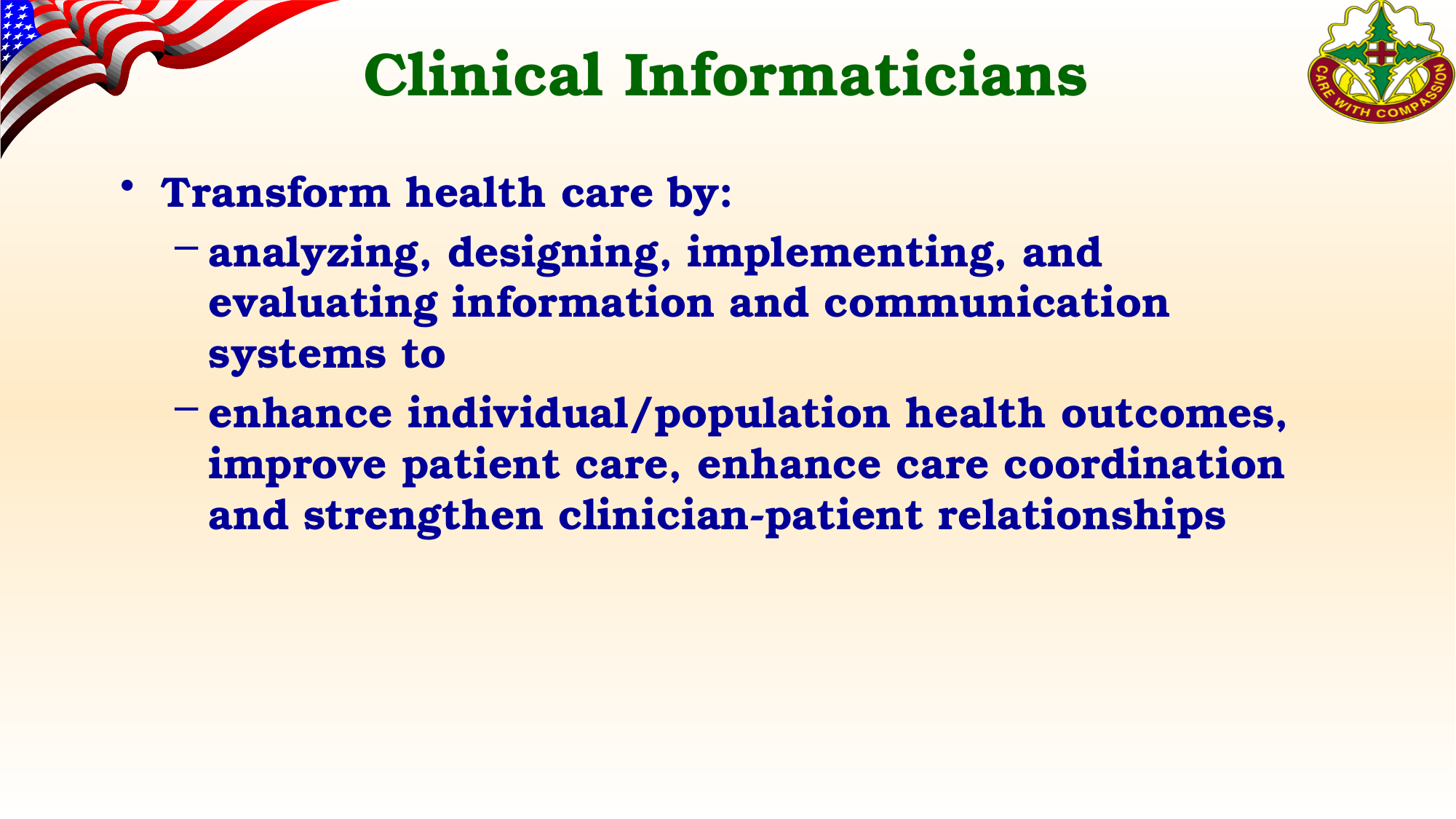

# Clinical Informaticians
Transform health care by:
analyzing, designing, implementing, and evaluating information and communication systems to
enhance individual/population health outcomes, improve patient care, enhance care coordination and strengthen clinician-patient relationships